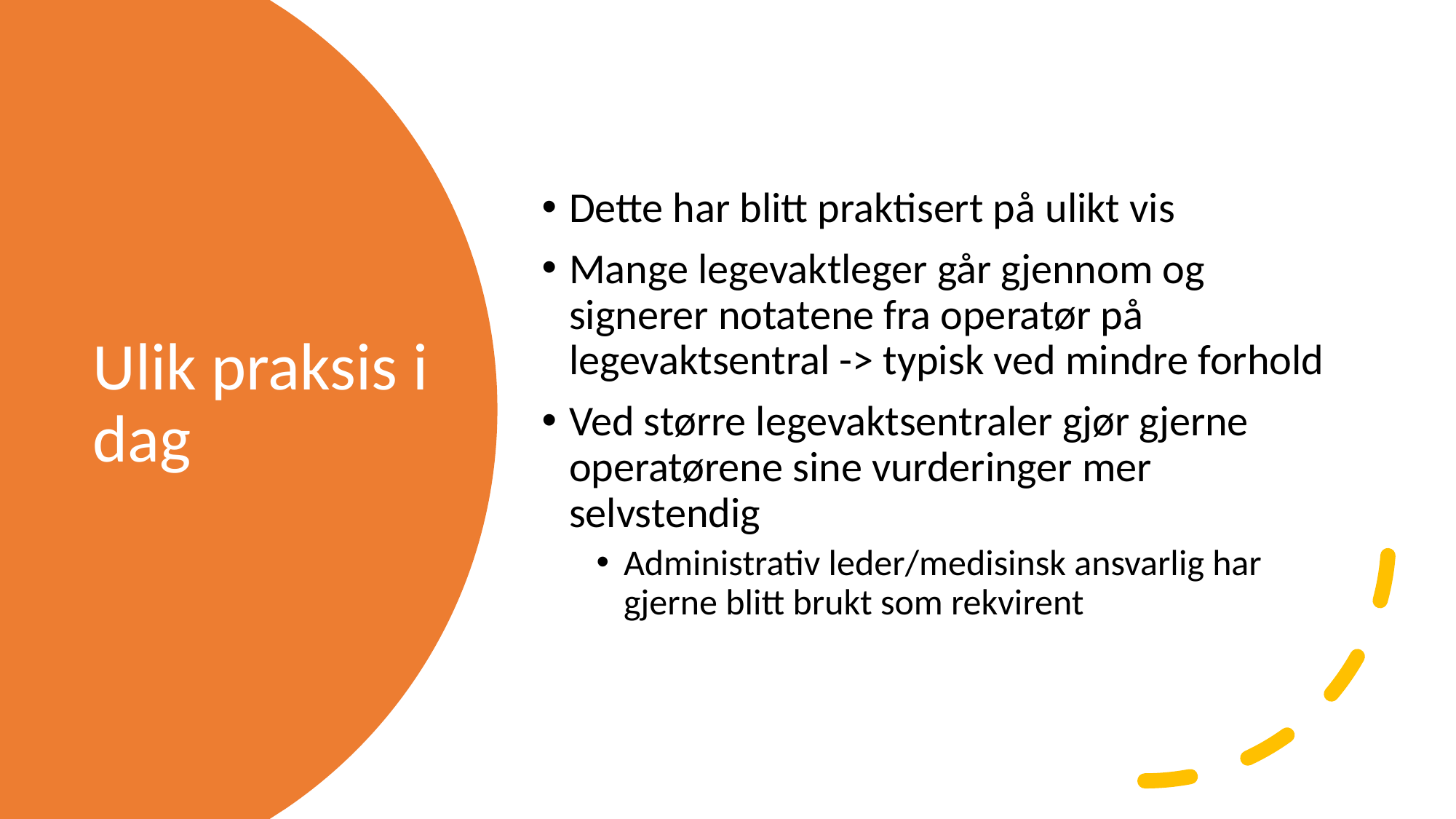

Dette har blitt praktisert på ulikt vis
Mange legevaktleger går gjennom og signerer notatene fra operatør på legevaktsentral -> typisk ved mindre forhold
Ved større legevaktsentraler gjør gjerne operatørene sine vurderinger mer selvstendig
Administrativ leder/medisinsk ansvarlig har gjerne blitt brukt som rekvirent
# Ulik praksis i dag